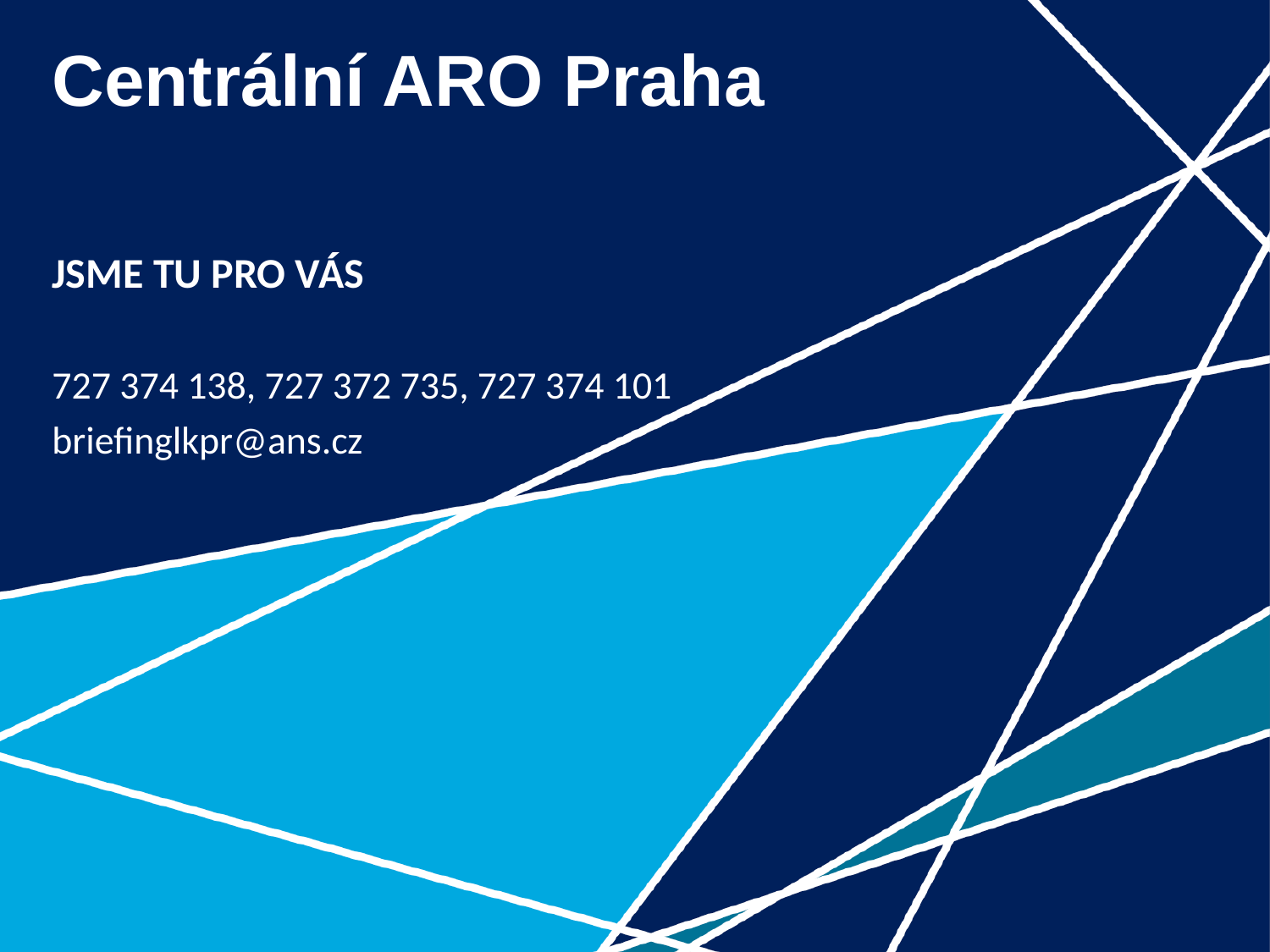

# Centrální ARO Praha
JSME TU PRO VÁS

727 374 138, 727 372 735, 727 374 101
briefinglkpr@ans.cz